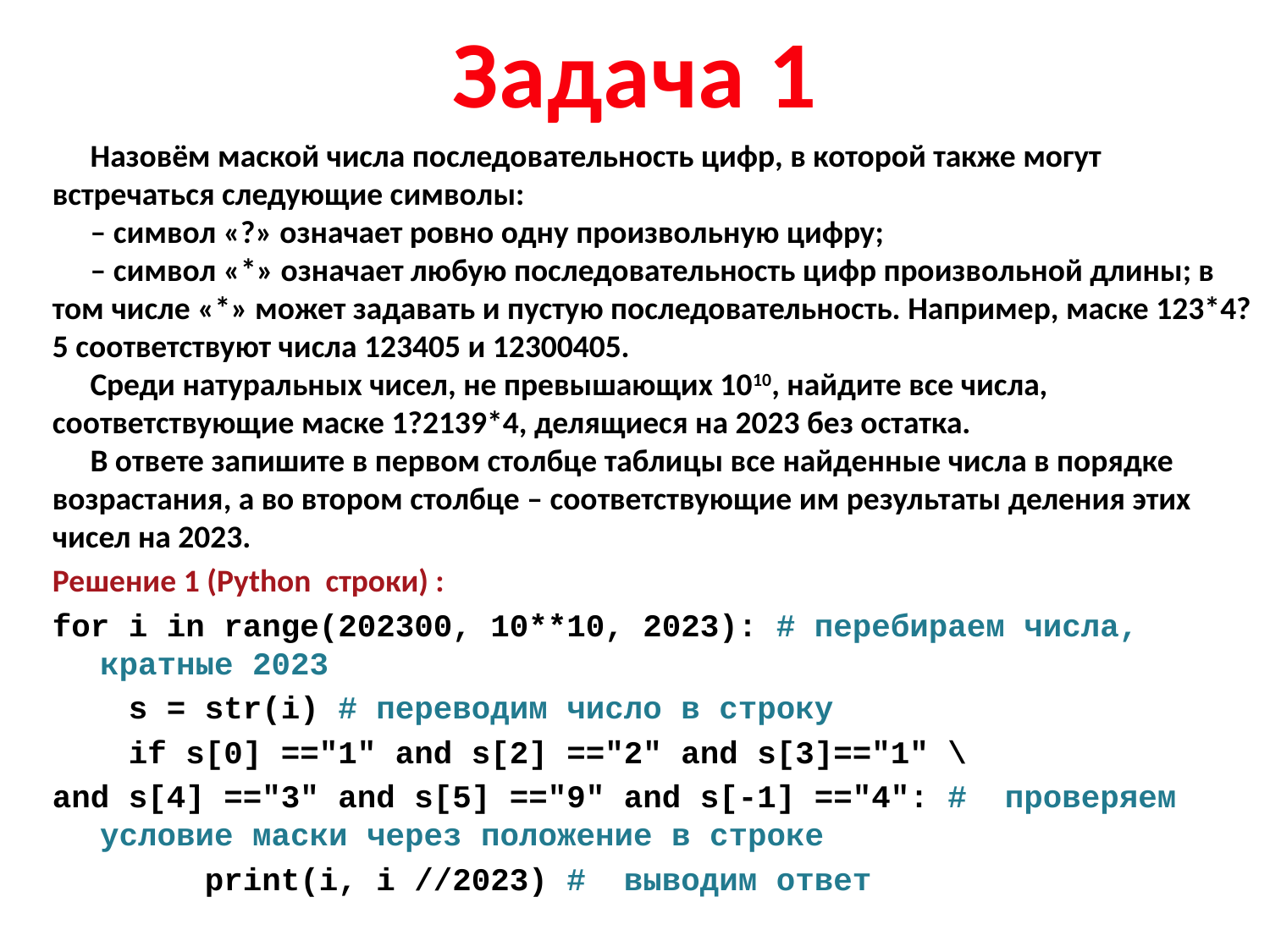

# Задача 1
Назовём маской числа последовательность цифр, в которой также могут встречаться следующие символы:
– символ «?» означает ровно одну произвольную цифру;
– символ «*» означает любую последовательность цифр произвольной длины; в том числе «*» может задавать и пустую последовательность. Например, маске 123*4?5 соответствуют числа 123405 и 12300405.
Среди натуральных чисел, не превышающих 1010, найдите все числа, соответствующие маске 1?2139*4, делящиеся на 2023 без остатка.
В ответе запишите в первом столбце таблицы все найденные числа в порядке возрастания, а во втором столбце – соответствующие им результаты деления этих чисел на 2023.
Решение 1 (Python  строки) :
for i in range(202300, 10**10, 2023): # перебираем числа, кратные 2023
    s = str(i) # переводим число в строку
    if s[0] =="1" and s[2] =="2" and s[3]=="1" \
and s[4] =="3" and s[5] =="9" and s[-1] =="4": #  проверяем условие маски через положение в строке
        print(i, i //2023) #  выводим ответ